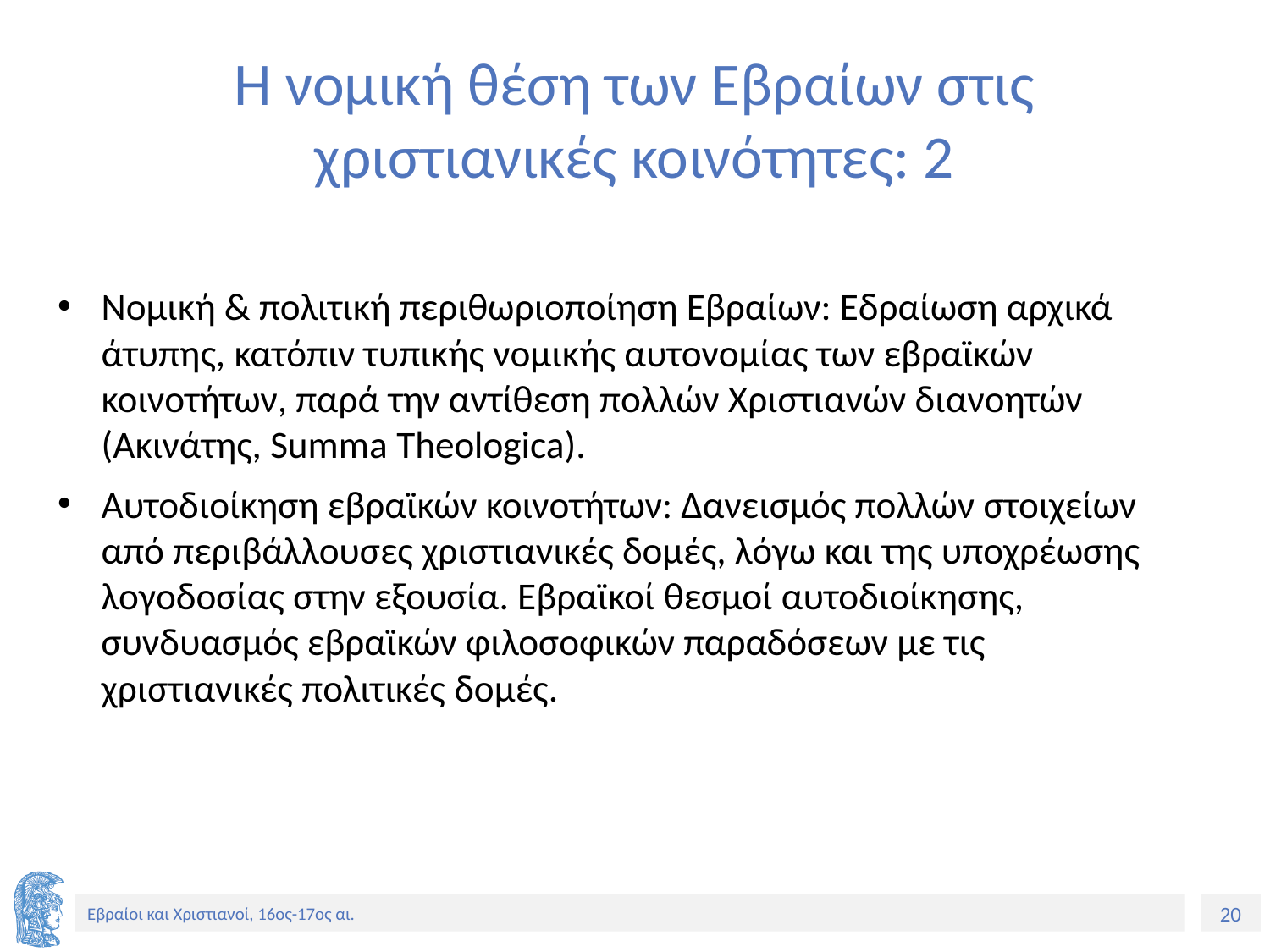

# Η νομική θέση των Εβραίων στις χριστιανικές κοινότητες: 2
Νομική & πολιτική περιθωριοποίηση Εβραίων: Εδραίωση αρχικά άτυπης, κατόπιν τυπικής νομικής αυτονομίας των εβραϊκών κοινοτήτων, παρά την αντίθεση πολλών Χριστιανών διανοητών (Aκινάτης, Summa Theologica).
Aυτοδιοίκηση εβραϊκών κοινοτήτων: Δανεισμός πολλών στοιχείων από περιβάλλουσες χριστιανικές δομές, λόγω και της υποχρέωσης λογοδοσίας στην εξουσία. Εβραϊκοί θεσμοί αυτοδιοίκησης, συνδυασμός εβραϊκών φιλοσοφικών παραδόσεων με τις χριστιανικές πολιτικές δομές.